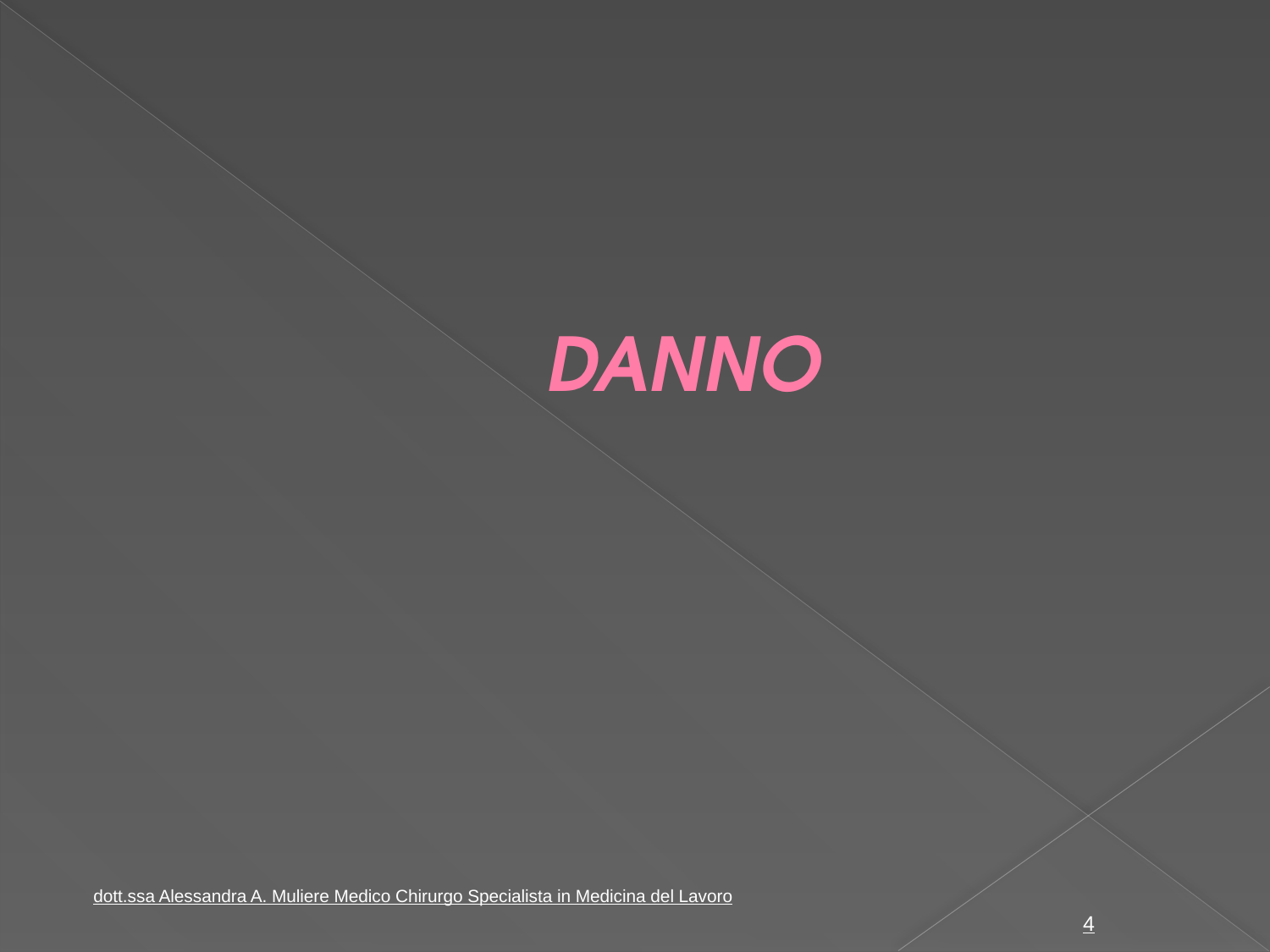

# DANNO
dott.ssa Alessandra A. Muliere Medico Chirurgo Specialista in Medicina del Lavoro
4